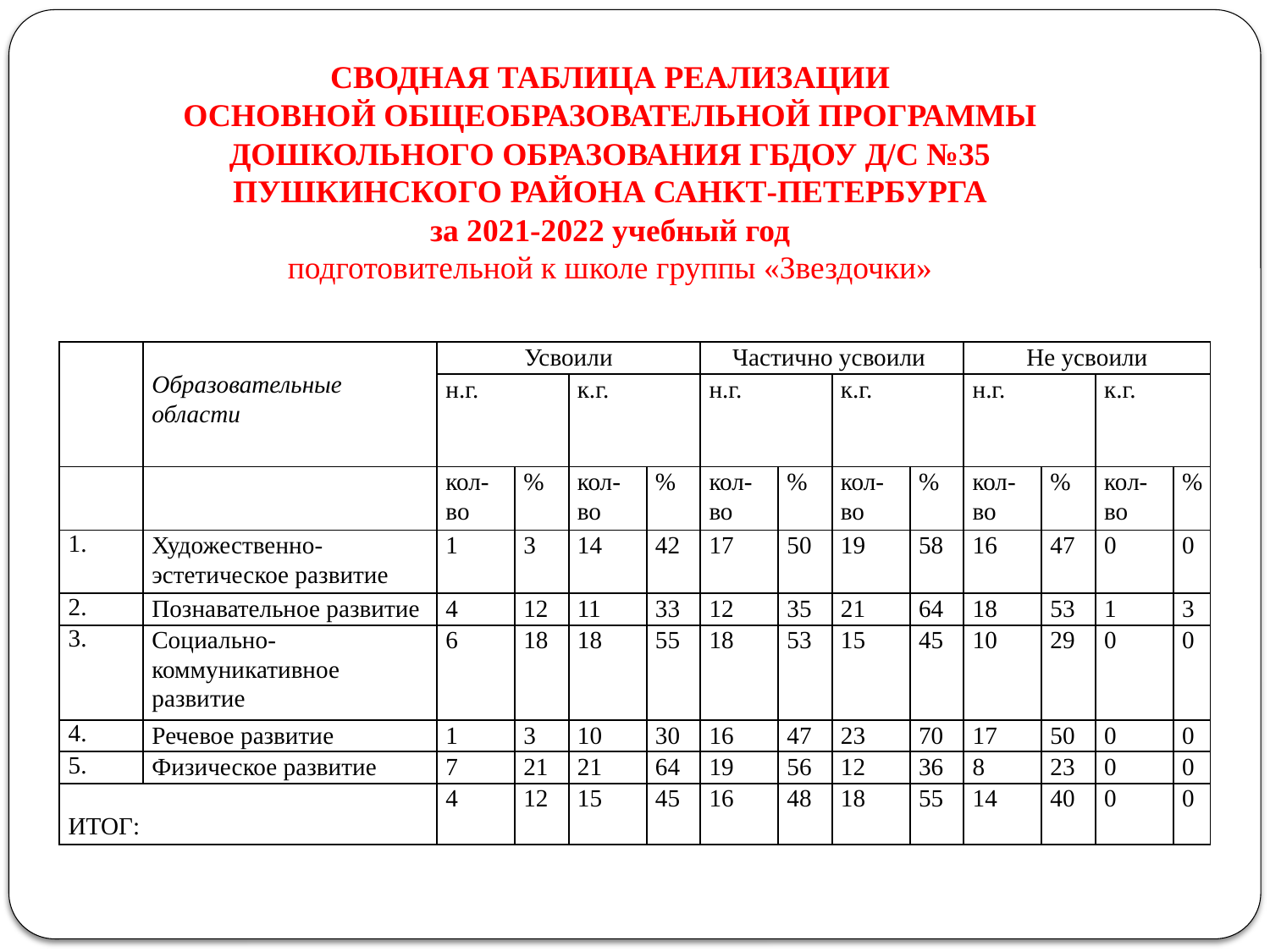

СВОДНАЯ ТАБЛИЦА РЕАЛИЗАЦИИ
ОСНОВНОЙ ОБЩЕОБРАЗОВАТЕЛЬНОЙ ПРОГРАММЫ ДОШКОЛЬНОГО ОБРАЗОВАНИЯ ГБДОУ Д/С №35 ПУШКИНСКОГО РАЙОНА САНКТ-ПЕТЕРБУРГА
за 2021-2022 учебный год
подготовительной к школе группы «Звездочки»
|  | Образовательные области | Усвоили |  |  |  | Частично усвоили |  |  |  | Не усвоили |  |  |  |
| --- | --- | --- | --- | --- | --- | --- | --- | --- | --- | --- | --- | --- | --- |
|  |  | н.г. |  | к.г. |  | н.г. |  | к.г. |  | н.г. |  | к.г. |  |
|  |  | кол-во | % | кол-во | % | кол-во | % | кол-во | % | кол-во | % | кол-во | % |
| 1. | Художественно-эстетическое развитие | 1 | 3 | 14 | 42 | 17 | 50 | 19 | 58 | 16 | 47 | 0 | 0 |
| 2. | Познавательное развитие | 4 | 12 | 11 | 33 | 12 | 35 | 21 | 64 | 18 | 53 | 1 | 3 |
| 3. | Социально-коммуникативное развитие | 6 | 18 | 18 | 55 | 18 | 53 | 15 | 45 | 10 | 29 | 0 | 0 |
| 4. | Речевое развитие | 1 | 3 | 10 | 30 | 16 | 47 | 23 | 70 | 17 | 50 | 0 | 0 |
| 5. | Физическое развитие | 7 | 21 | 21 | 64 | 19 | 56 | 12 | 36 | 8 | 23 | 0 | 0 |
| ИТОГ: |  | 4 | 12 | 15 | 45 | 16 | 48 | 18 | 55 | 14 | 40 | 0 | 0 |